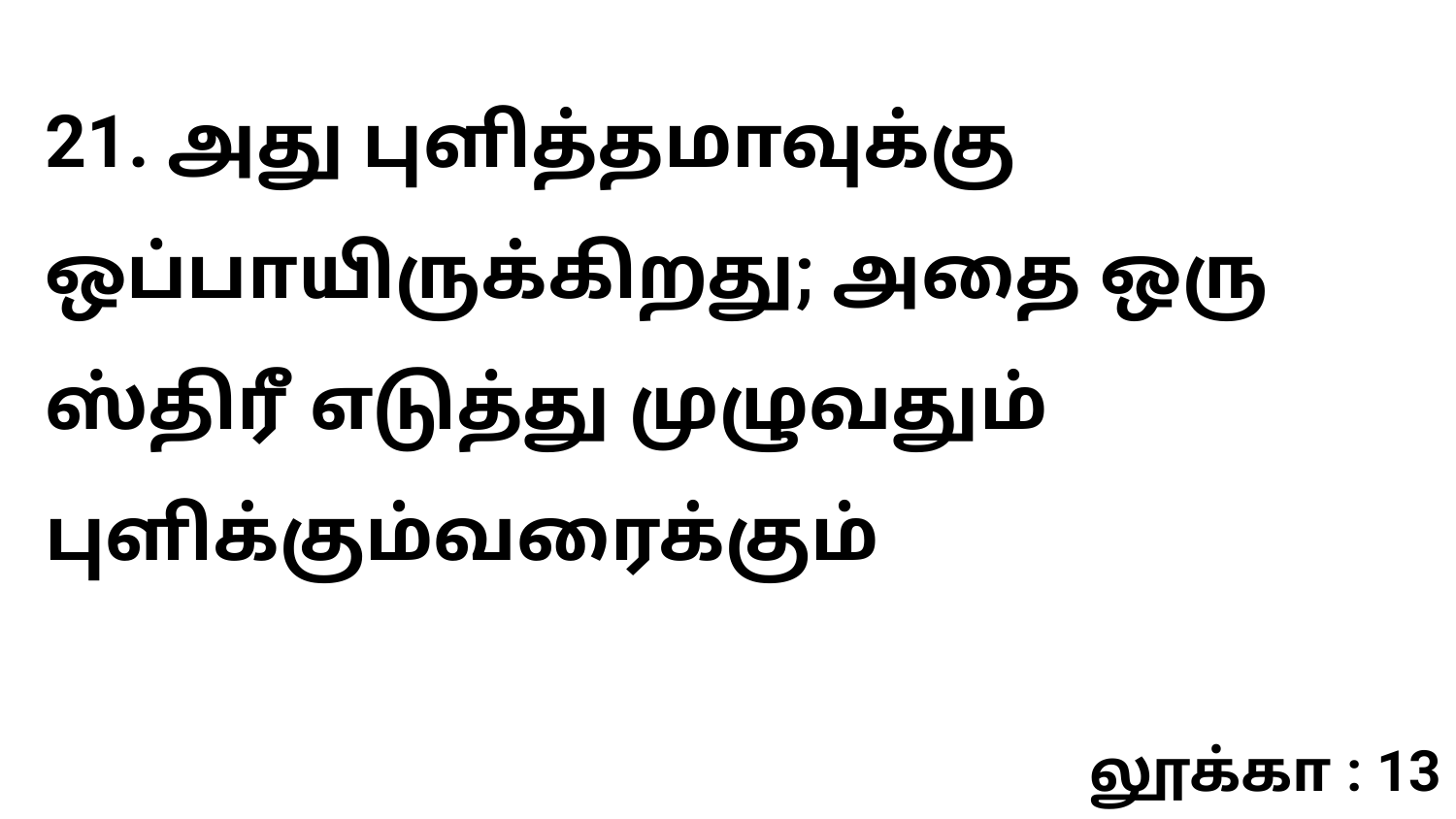

21. அது புளித்தமாவுக்கு ஒப்பாயிருக்கிறது; அதை ஒரு ஸ்திரீ எடுத்து முழுவதும் புளிக்கும்வரைக்கும்
லூக்கா : 13